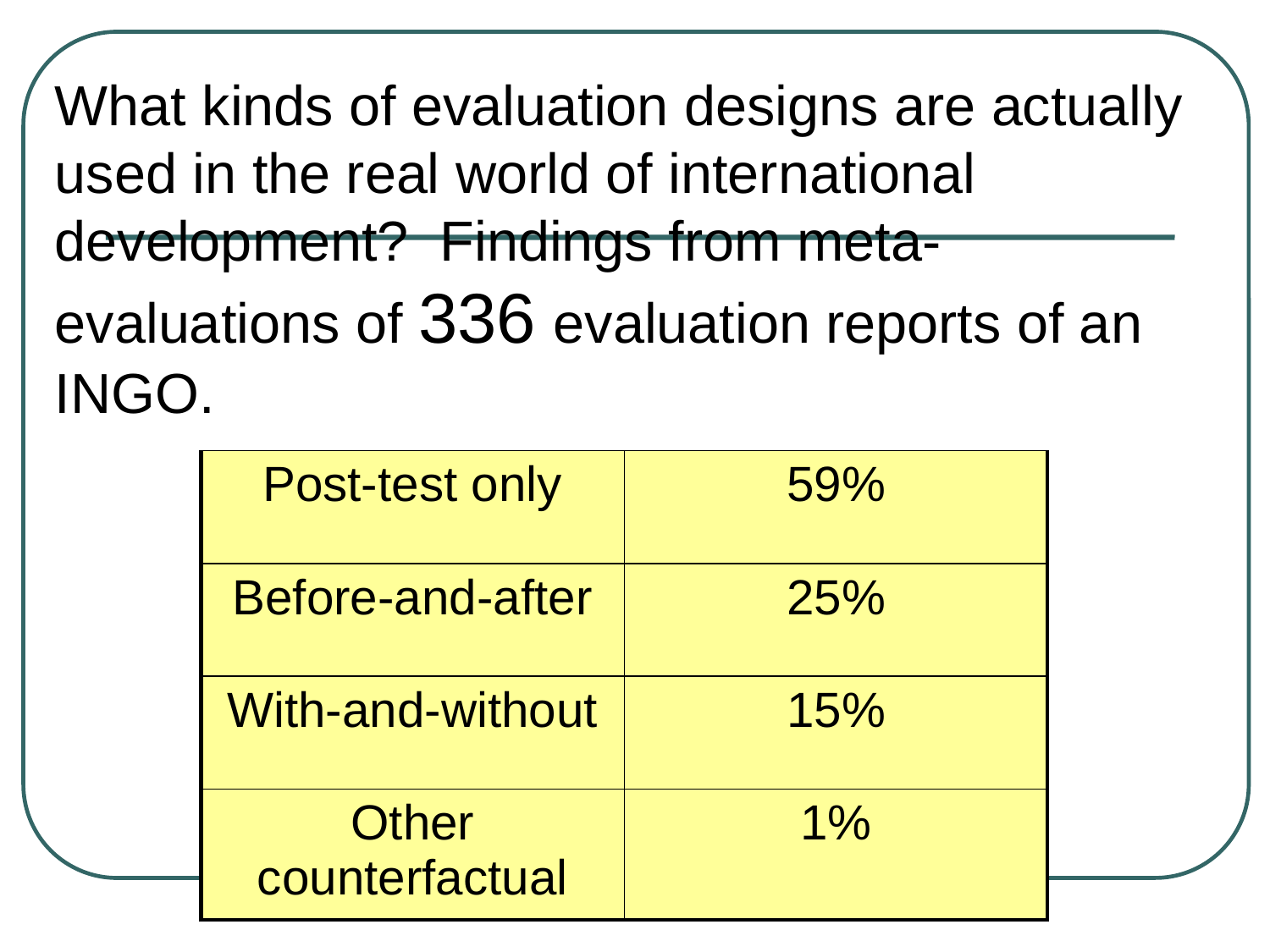

What kinds of evaluation designs are actually used in the real world of international development?  Findings from meta-evaluations of 336 evaluation reports of an INGO.
| Post-test only | 59% |
| --- | --- |
| Before-and-after | 25% |
| With-and-without | 15% |
| Other counterfactual | 1% |